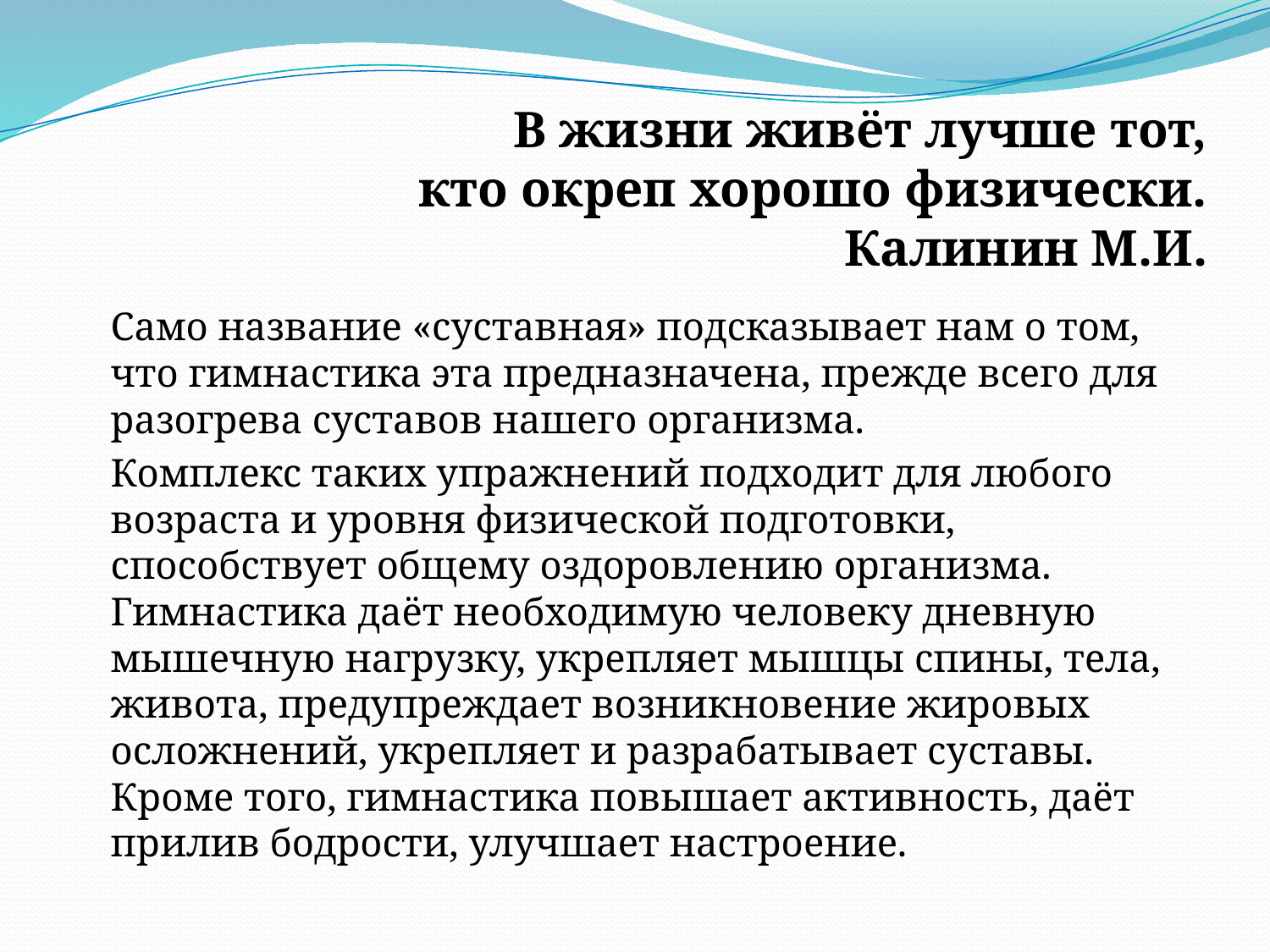

# В жизни живёт лучше тот, кто окреп хорошо физически. Калинин М.И.
Само название «суставная» подсказывает нам о том, что гимнастика эта предназначена, прежде всего для разогрева суставов нашего организма.
Комплекс таких упражнений подходит для любого возраста и уровня физической подготовки, способствует общему оздоровлению организма. Гимнастика даёт необходимую человеку дневную мышечную нагрузку, укрепляет мышцы спины, тела, живота, предупреждает возникновение жировых осложнений, укрепляет и разрабатывает суставы. Кроме того, гимнастика повышает активность, даёт прилив бодрости, улучшает настроение.